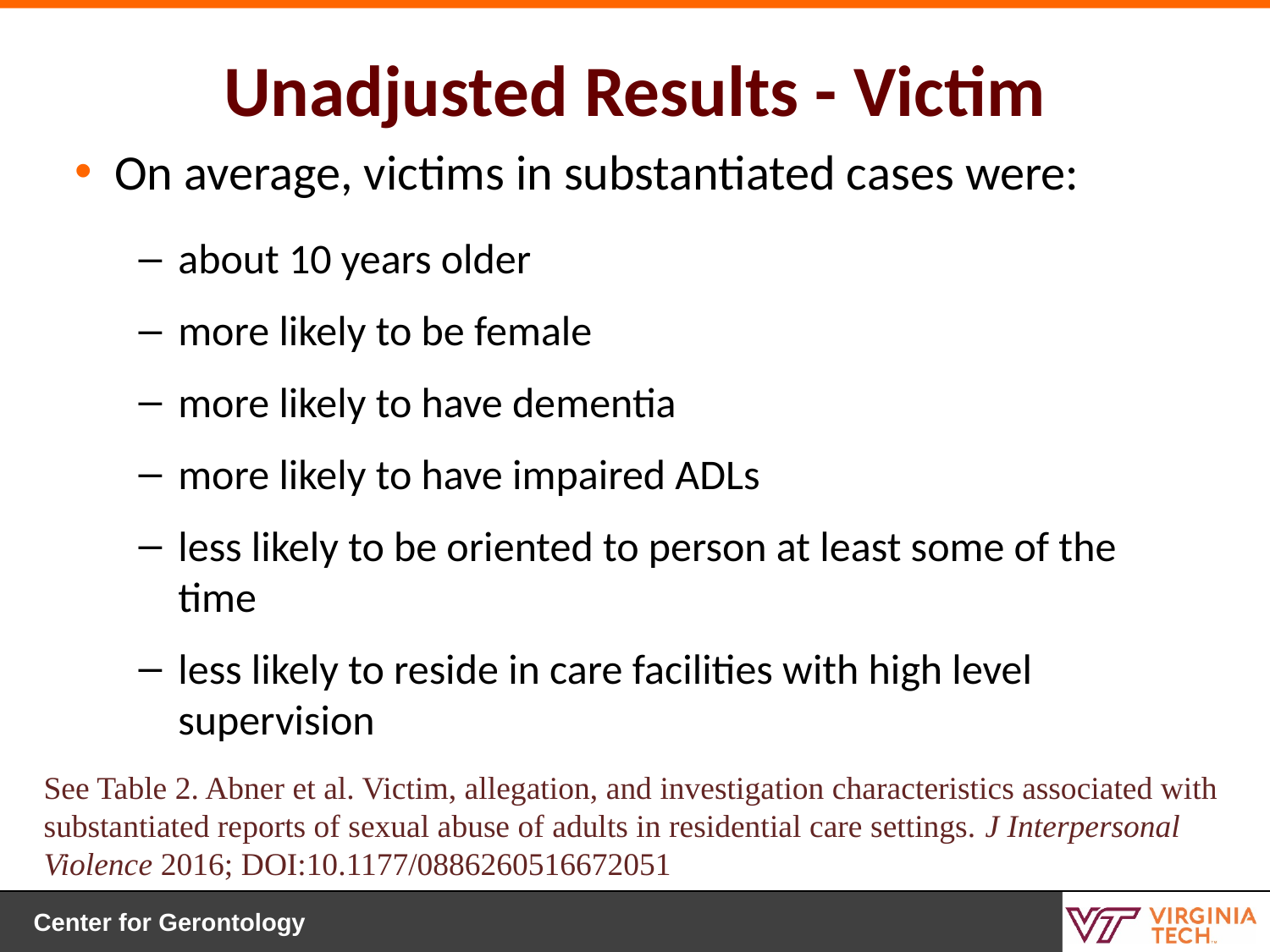

# Unadjusted Results - Victim
On average, victims in substantiated cases were:
about 10 years older
more likely to be female
more likely to have dementia
more likely to have impaired ADLs
less likely to be oriented to person at least some of the time
less likely to reside in care facilities with high level supervision

See Table 2. Abner et al. Victim, allegation, and investigation characteristics associated with substantiated reports of sexual abuse of adults in residential care settings. J Interpersonal Violence 2016; DOI:10.1177/0886260516672051